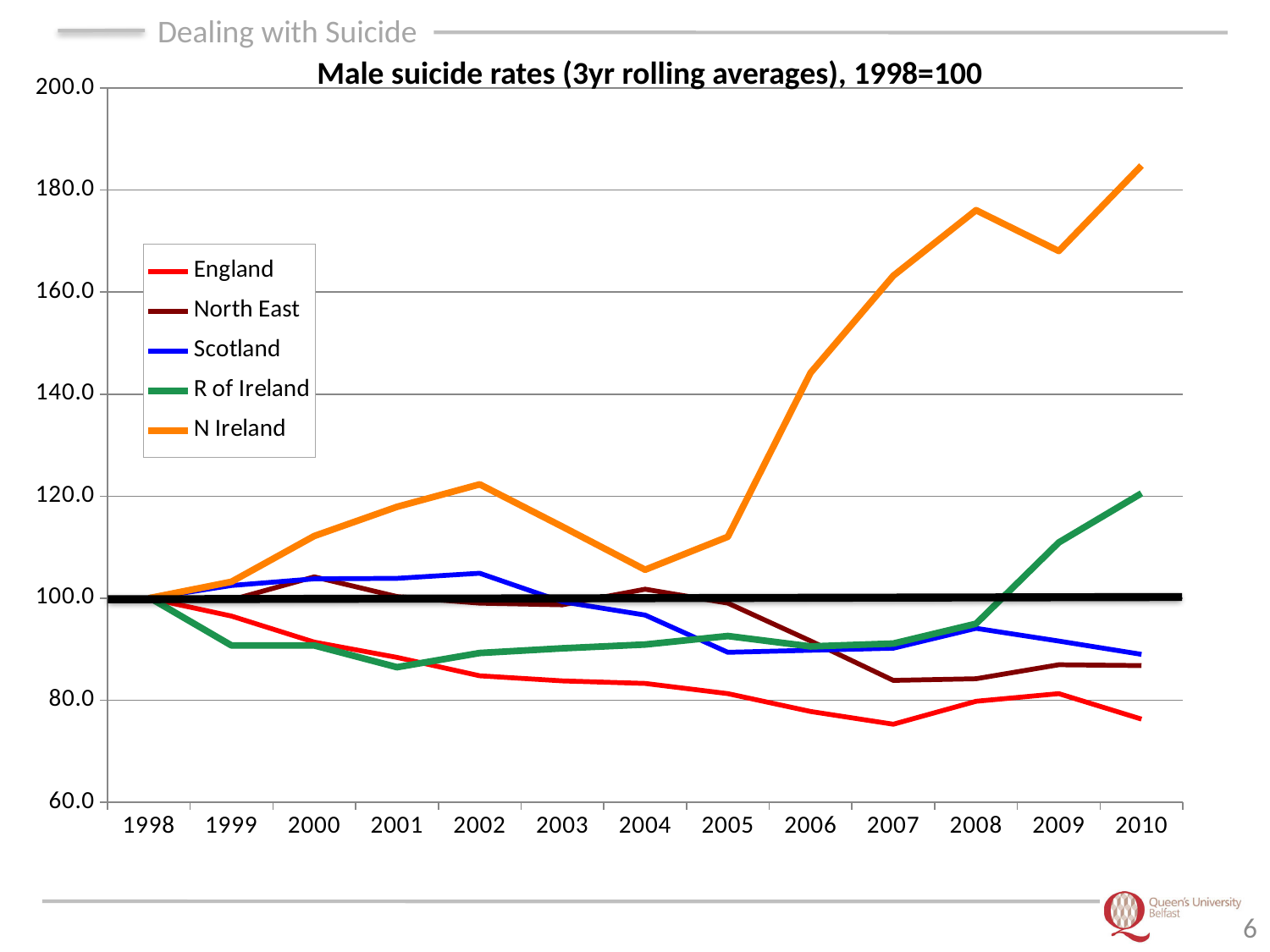

Male suicide rates (3yr rolling averages), 1998=100

### Chart

| Category |  |  |  |  |  |
|---|---|---|---|---|---|
| 1998.0 | 100.0 | 100.0 | 100.0 | 100.1851851851852 | 100.0 |
| 1999.0 | 96.5 | 99.67793880837348 | 102.5 | 90.74074074074073 | 103.2305433186491 |
| 2000.0 | 91.4 | 104.1867954911433 | 103.8 | 90.74074074074073 | 112.1879588839941 |
| 2001.0 | 88.4 | 100.3220611916264 | 103.9 | 86.48148148148148 | 117.9148311306902 |
| 2002.0 | 84.8 | 99.03381642512078 | 104.9 | 89.25925925925927 | 122.3201174743025 |
| 2003.0 | 83.8 | 98.71175523349426 | 99.3 | 90.18518518518518 | 114.0234948604993 |
| 2004.0 | 83.3 | 101.7713365539452 | 96.7 | 90.92592592592592 | 105.5800293685756 |
| 2005.0 | 81.3 | 99.03381642512078 | 89.4 | 92.59259259259247 | 112.0411160058737 |
| 2006.0 | 77.8 | 91.62640901771326 | 89.8 | 90.55555555555544 | 144.1997063142438 |
| 2007.0 | 75.3 | 83.89694041867955 | 90.2 | 91.11111111111111 | 163.215859030837 |
| 2008.0 | 79.8 | 84.21900161030597 | 94.1 | 95.0 | 176.064610866373 |
| 2009.0 | 81.3 | 86.95652173913042 | 91.6 | 110.925925925926 | 168.0616740088106 |
| 2010.0 | 76.3 | 86.79549114331722 | 89.0 | 120.5555555555556 | 184.8017621145375 |
6